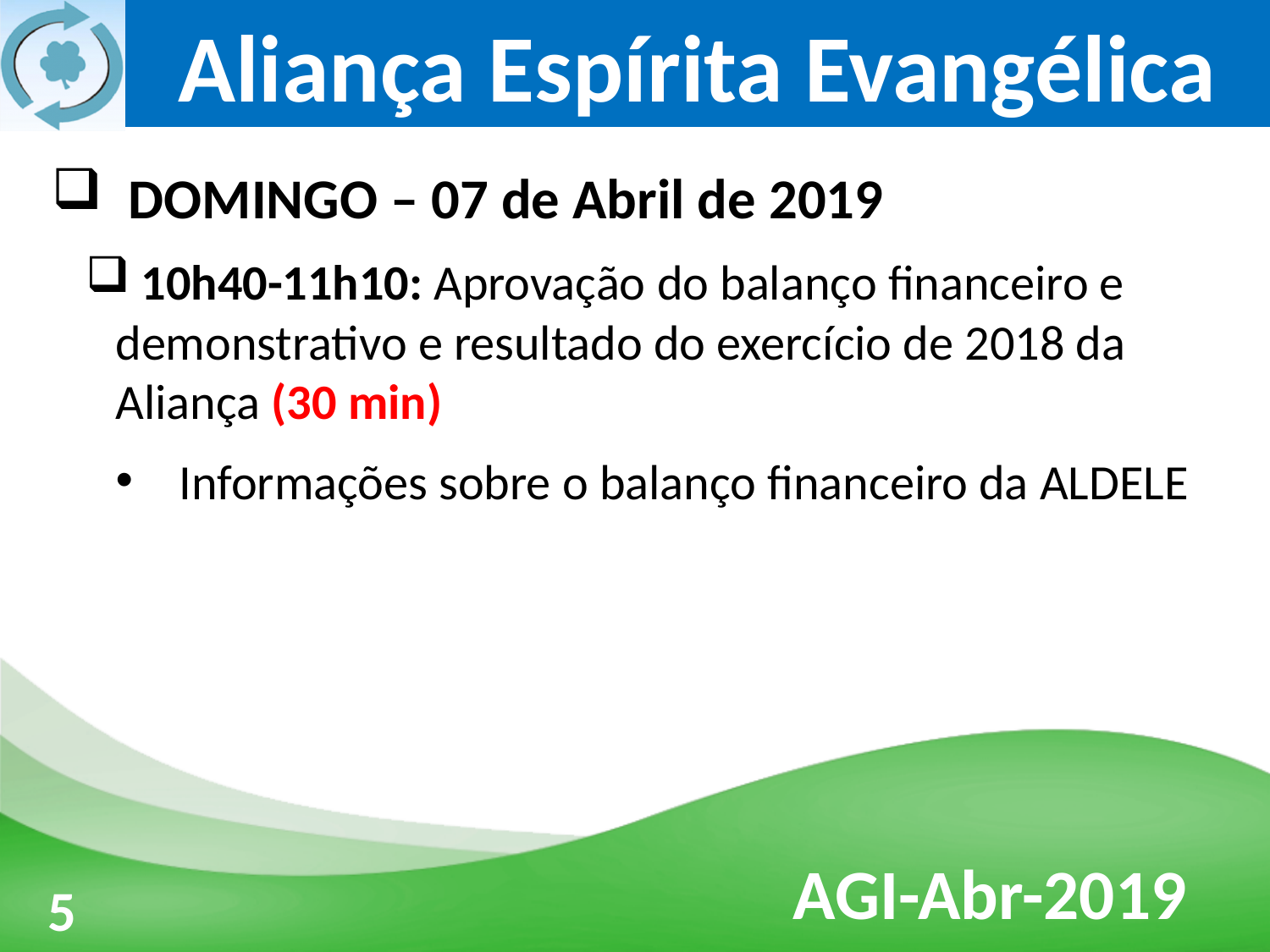

DOMINGO – 07 de Abril de 2019
 10h40-11h10: Aprovação do balanço financeiro e demonstrativo e resultado do exercício de 2018 da Aliança (30 min)
Informações sobre o balanço financeiro da ALDELE
3

5